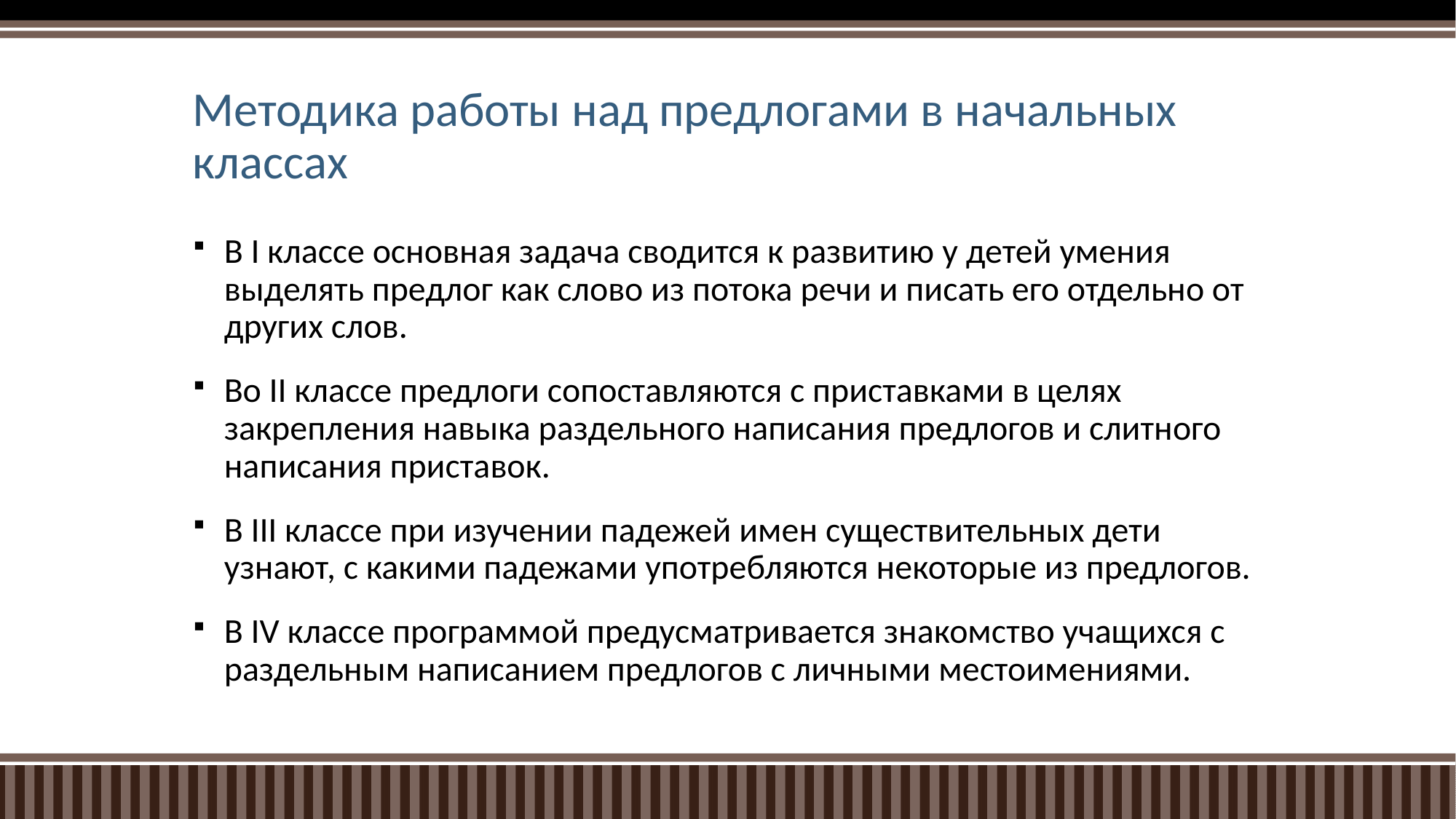

# Методика работы над предлогами в начальных классах
В I классе основная задача сводится к развитию у детей умения выделять предлог как слово из потока речи и писать его отдельно от других слов.
Во II классе предлоги сопоставляются с приставками в целях закрепления навыка раздельного написания предлогов и слитного написания приставок.
В III классе при изучении падежей имен существительных дети узнают, с какими падежами употребляются некоторые из предлогов.
В IV классе программой предусматривается знакомство учащихся с раздельным написанием предлогов с личными местоимениями.